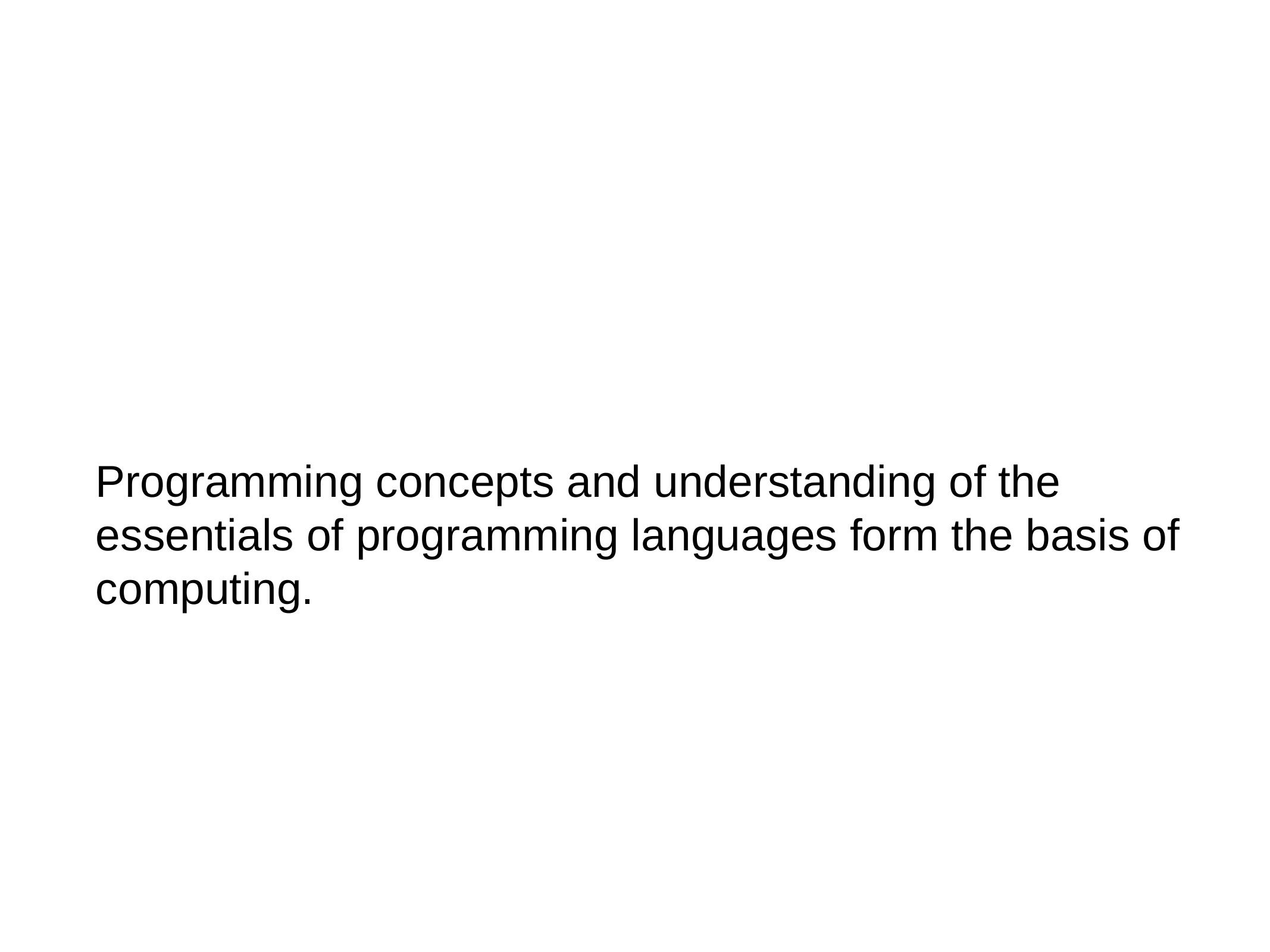

#
Programming concepts and understanding of the essentials of programming languages form the basis of  computing.